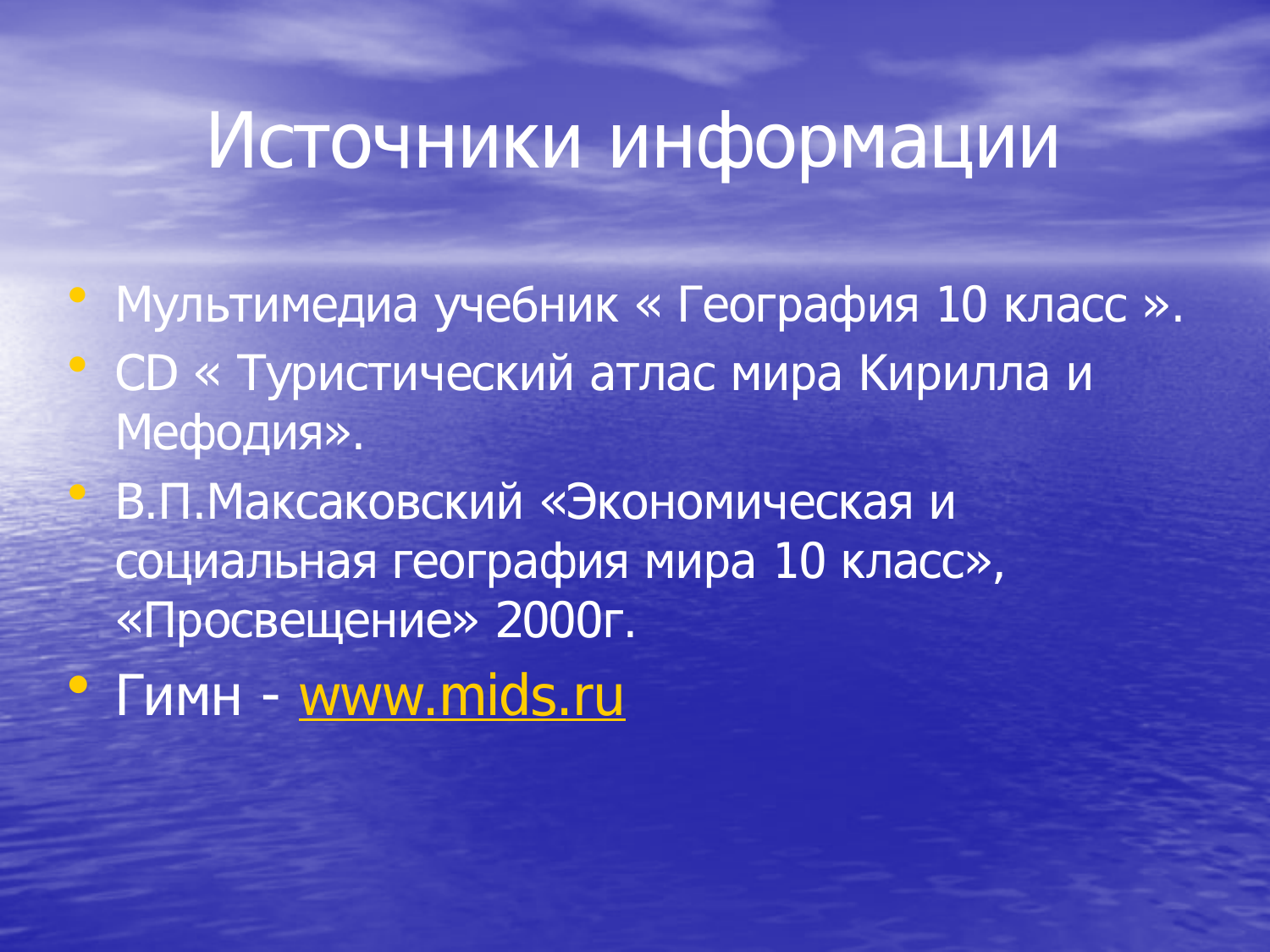

# Источники информации
Мультимедиа учебник « География 10 класс ».
CD « Туристический атлас мира Кирилла и Мефодия».
В.П.Максаковский «Экономическая и социальная география мира 10 класс», «Просвещение» 2000г.
Гимн - www.mids.ru